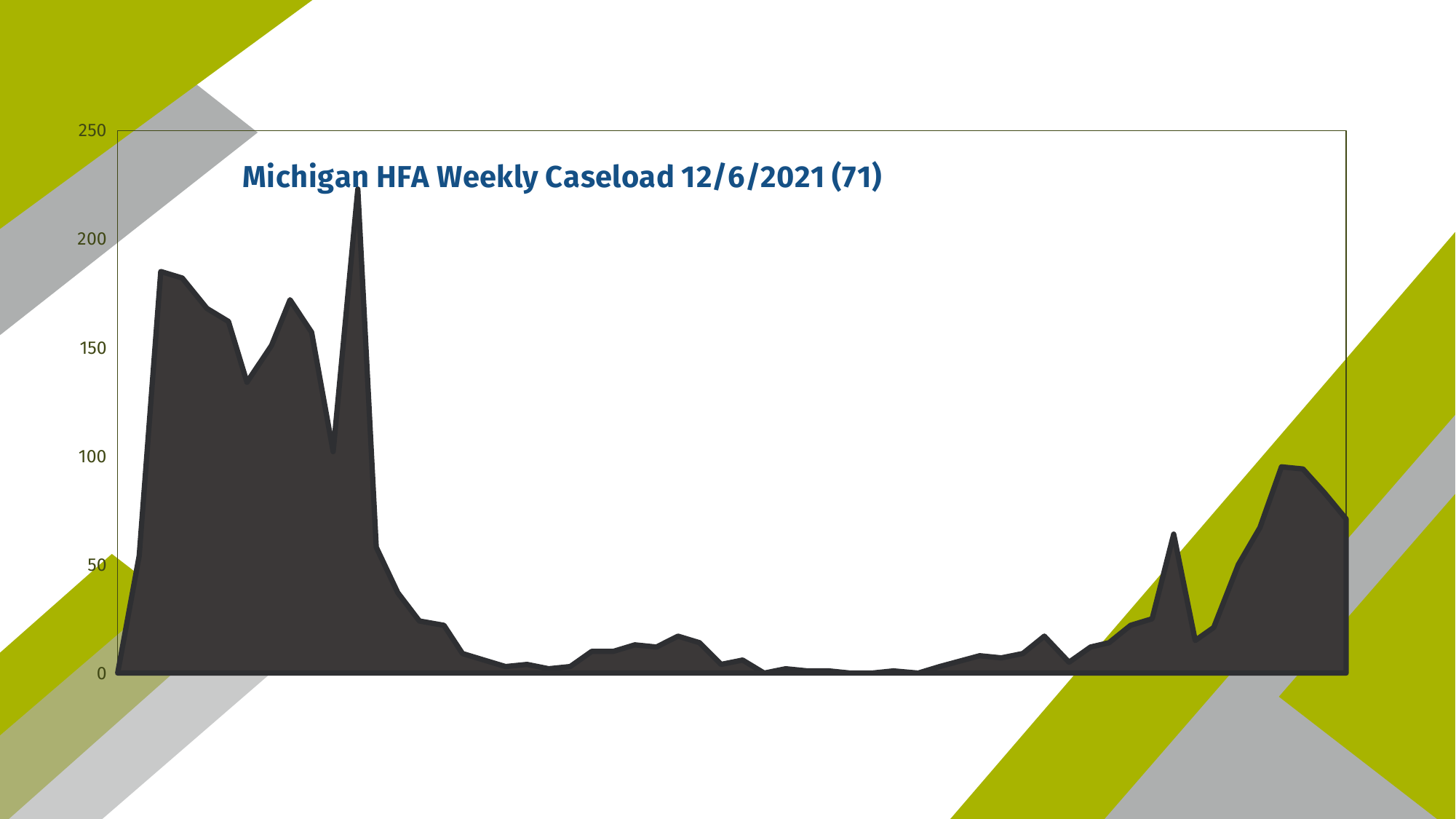

### Chart: Michigan HFA Weekly Caseload 12/6/2021 (71)

| Category | Series 1 |
|---|---|
| 44137 | 0.0 |
| 44144 | 54.0 |
| 44151 | 185.0 |
| 44158 | 182.0 |
| 44166 | 168.0 |
| 44173 | 162.0 |
| 44179 | 134.0 |
| 44187 | 151.0 |
| 44193 | 172.0 |
| 44200 | 157.0 |
| 44207 | 102.0 |
| 44215 | 223.0 |
| 44221 | 58.0 |
| 44228 | 37.0 |
| 44235 | 24.0 |
| 44243 | 22.0 |
| 44249 | 9.0 |
| 44256 | 6.0 |
| 44263 | 3.0 |
| 44270 | 4.0 |
| 44277 | 2.0 |
| 44284 | 3.0 |
| 44291 | 10.0 |
| 44298 | 10.0 |
| 44305 | 13.0 |
| 44312 | 12.0 |
| 44319 | 17.0 |
| 44326 | 14.0 |
| 44333 | 4.0 |
| 44340 | 6.0 |
| 44347 | 0.0 |
| 44354 | 2.0 |
| 44361 | 1.0 |
| 44368 | 1.0 |
| 44375 | 0.0 |
| 44382 | 0.0 |
| 44389 | 1.0 |
| 44397 | 0.0 |
| 44404 | 3.0 |
| 44417 | 8.0 |
| 44424 | 7.0 |
| 44431 | 9.0 |
| 44438 | 17.0 |
| 44446 | 5.0 |
| 44453 | 12.0 |
| 44459 | 14.0 |
| 44466 | 22.0 |
| 44473 | 25.0 |
| 44480 | 64.0 |
| 44487 | 15.0 |
| 44493 | 21.0 |
| 44501 | 50.0 |
| 44508 | 67.0 |
| 44515 | 95.0 |
| 44522 | 94.0 |
| 44529 | 83.0 |
| 44536 | 71.0 |